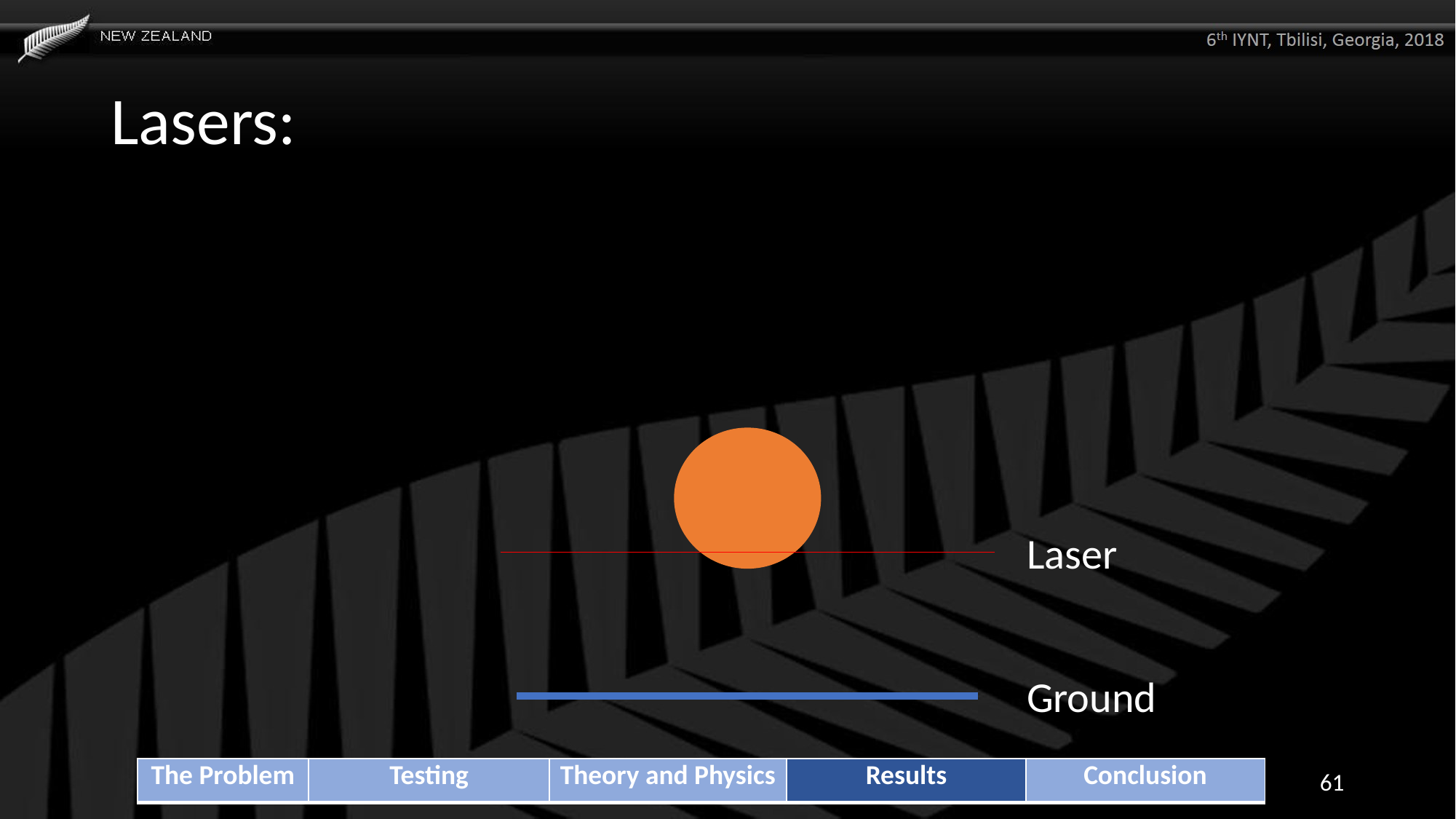

# Lasers:

Laser
Ground
| The Problem | Testing | Theory and Physics | Results | Conclusion |
| --- | --- | --- | --- | --- |
61